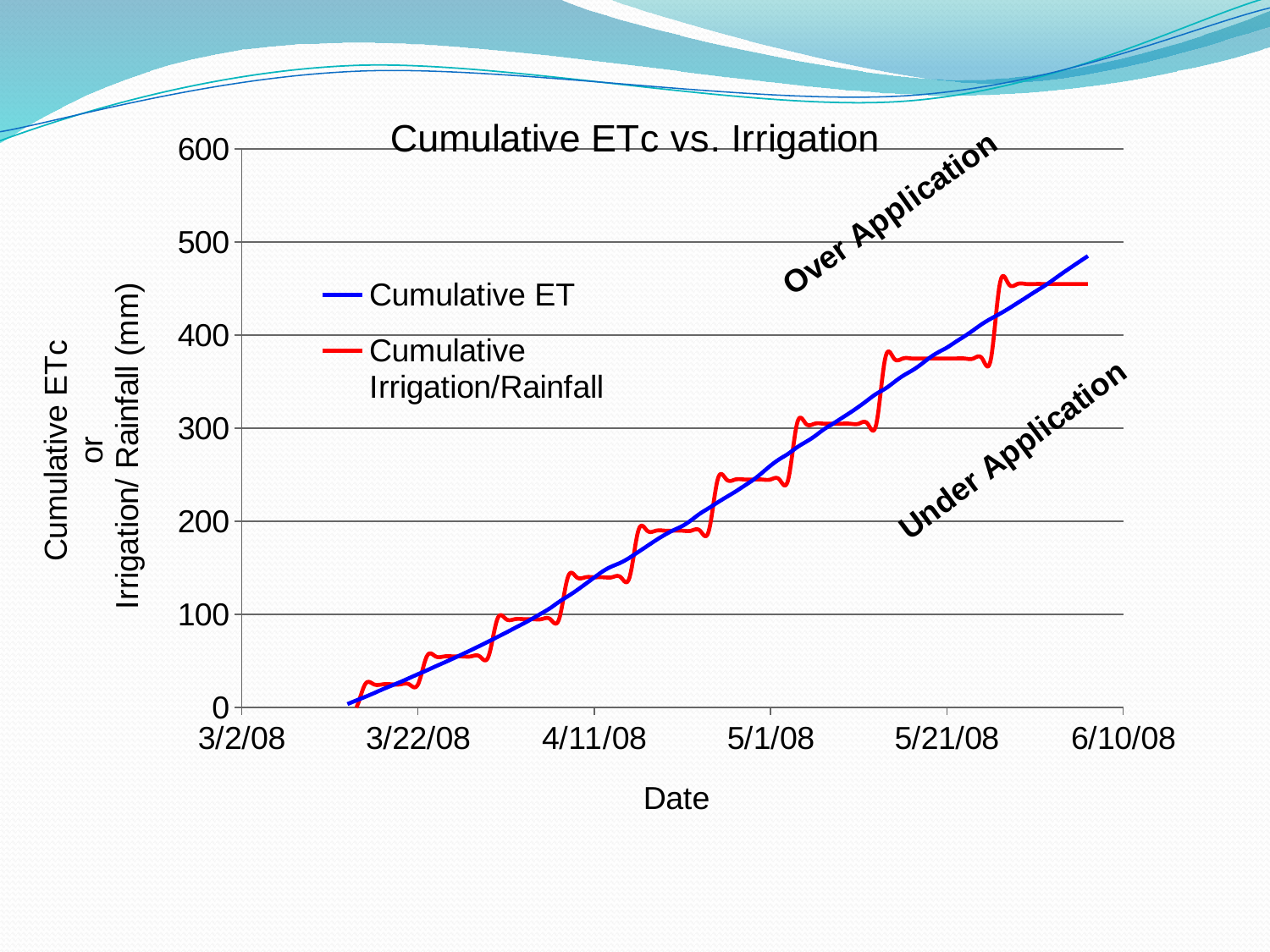

### Chart: Cumulative ETc vs. Irrigation

| Category |  |  |
|---|---|---|